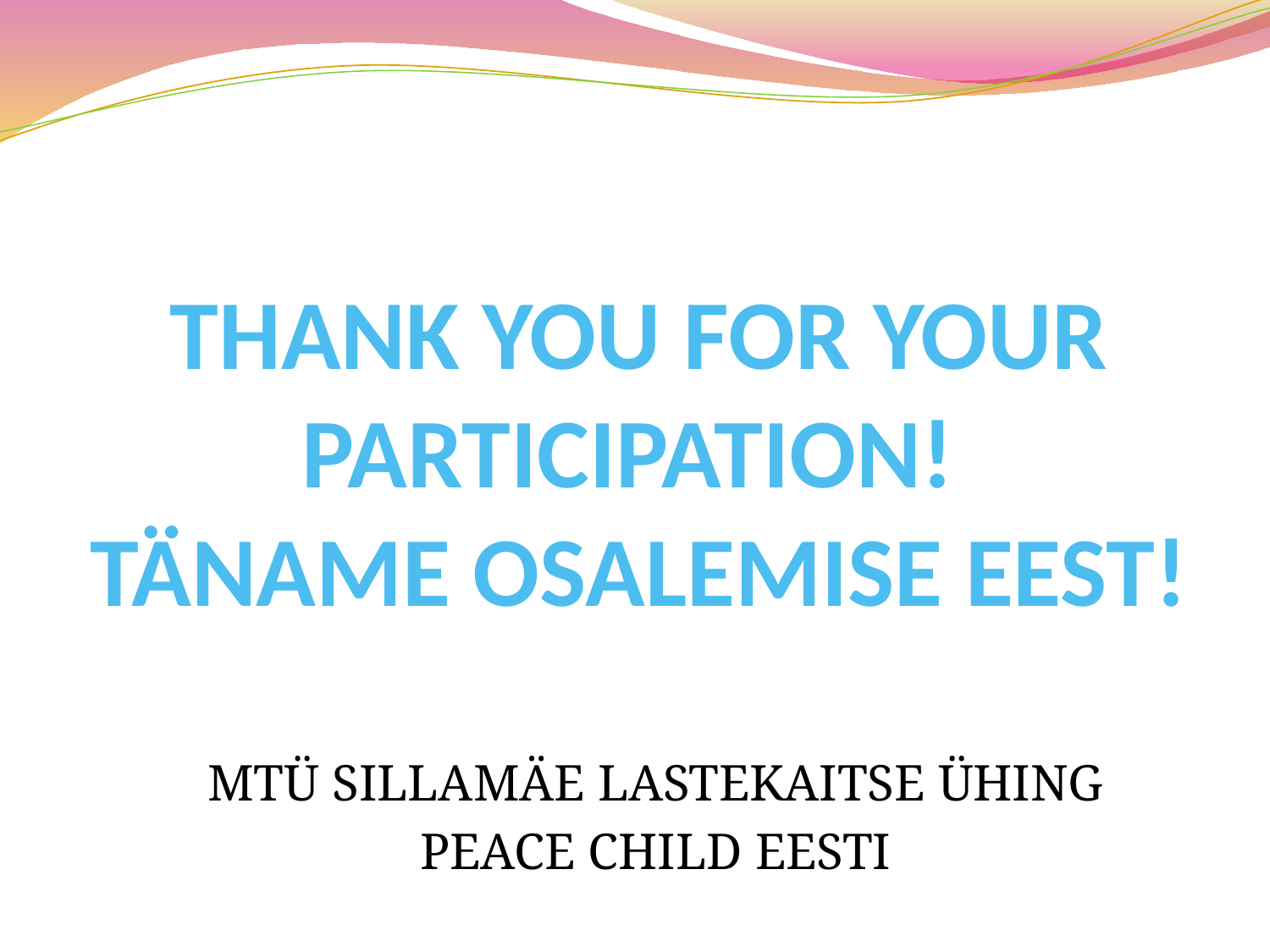

# THANK YOU FOR YOUR PARTICIPATION! TÄNAME OSALEMISE EEST!

MTÜ SILLAMÄE LASTEKAITSE ÜHING
PEACE CHILD EESTI

Vaata rohkem:  www.sscw.ee